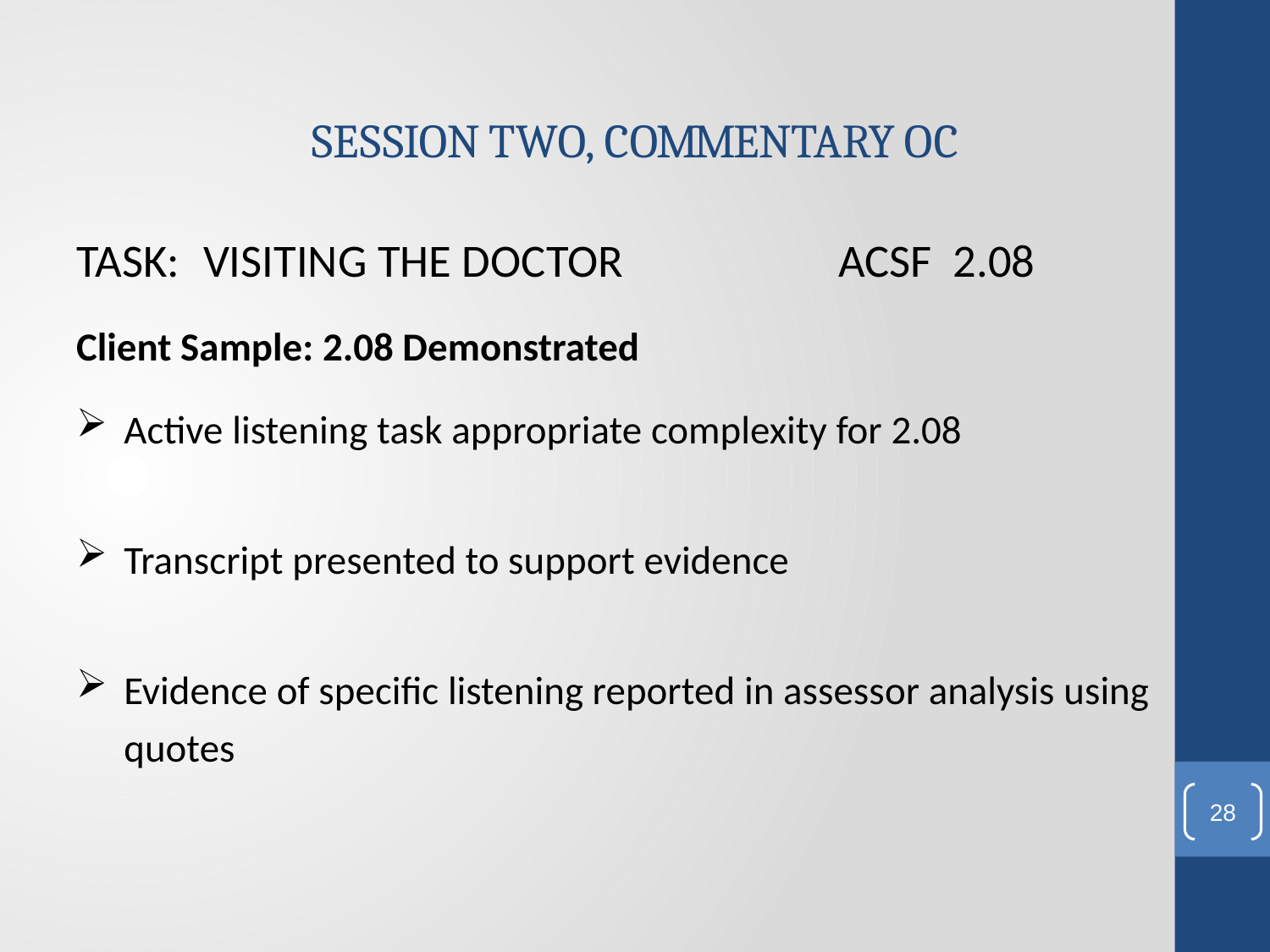

# SESSION TWO, COMMENTARY OC
TASK:	VISITING THE DOCTOR		ACSF  2.08

Client Sample: 2.08 Demonstrated

Active listening task appropriate complexity for 2.08

Transcript presented to support evidence

Evidence of specific listening reported in assessor analysis using quotes
28